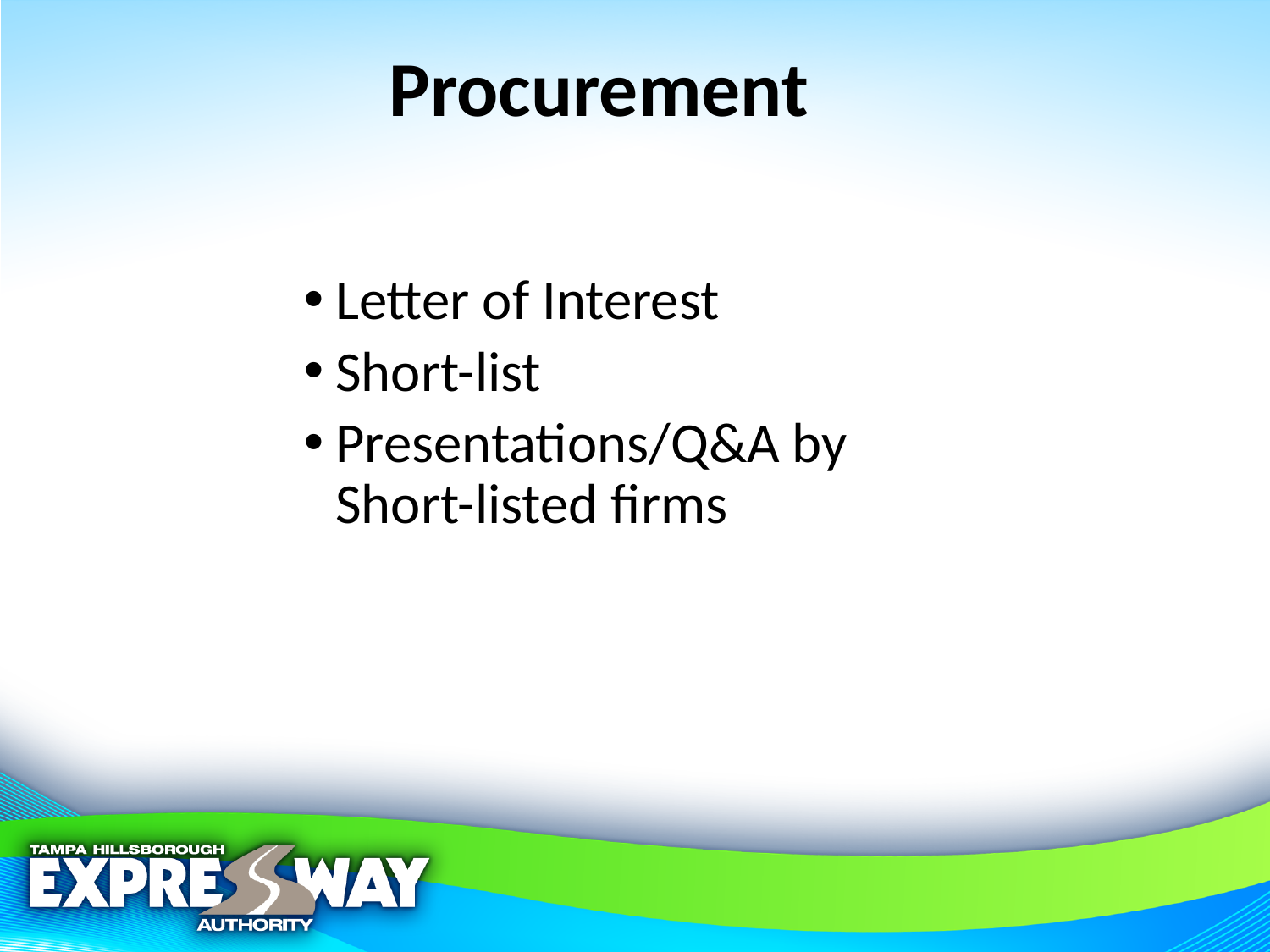

Procurement
Letter of Interest
Short-list
Presentations/Q&A by Short-listed firms